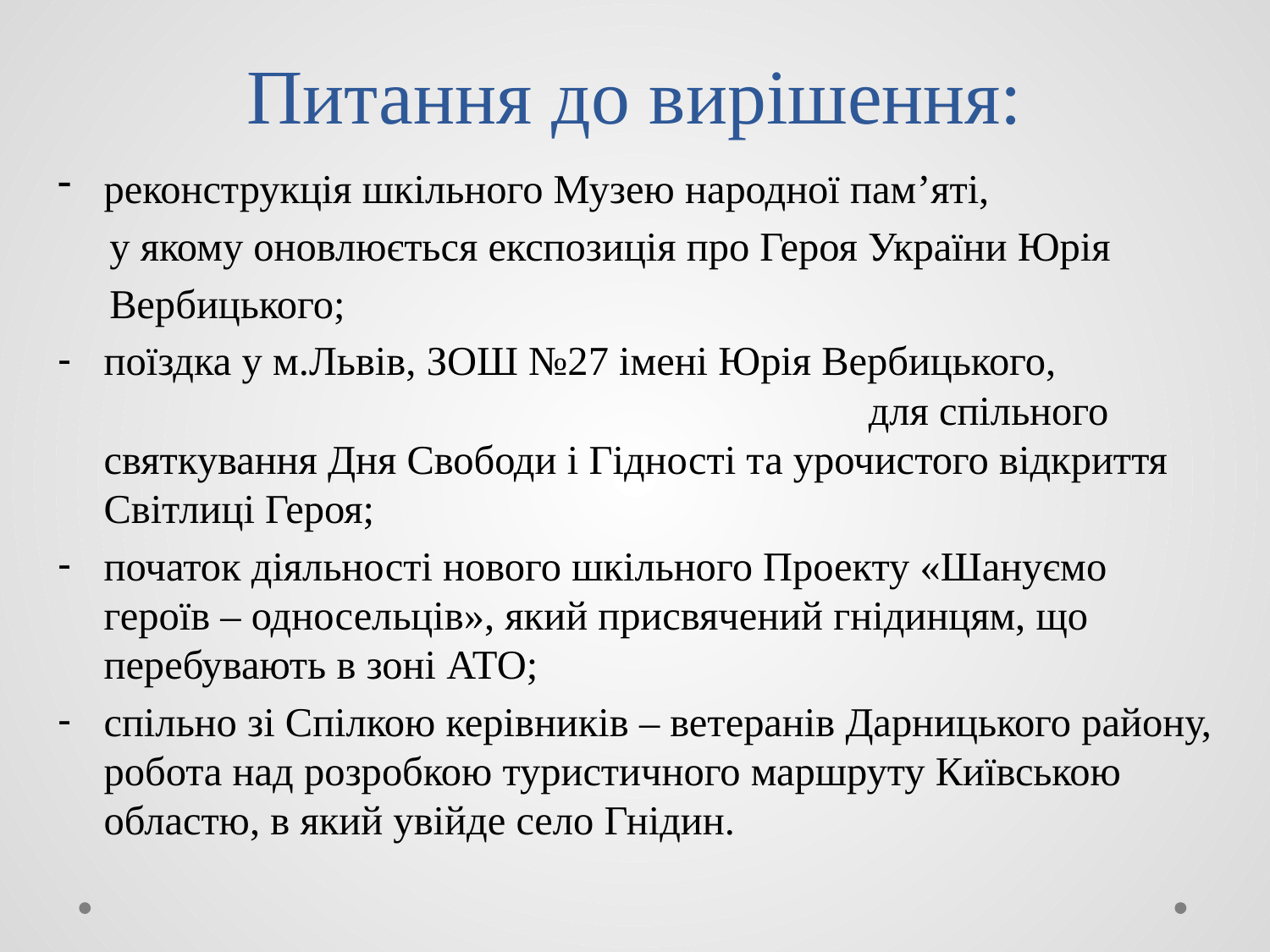

# Питання до вирішення:
реконструкція шкільного Музею народної пам’яті,
     у якому оновлюється експозиція про Героя України Юрія
     Вербицького;
поїздка у м.Львів, ЗОШ №27 імені Юрія Вербицького,                                                                                          для спільного святкування Дня Свободи і Гідності та урочистого відкриття Світлиці Героя;
початок діяльності нового шкільного Проекту «Шануємо героїв – односельців», який присвячений гнідинцям, що перебувають в зоні АТО;
спільно зі Спілкою керівників – ветеранів Дарницького району, робота над розробкою туристичного маршруту Київською областю, в який увійде село Гнідин.